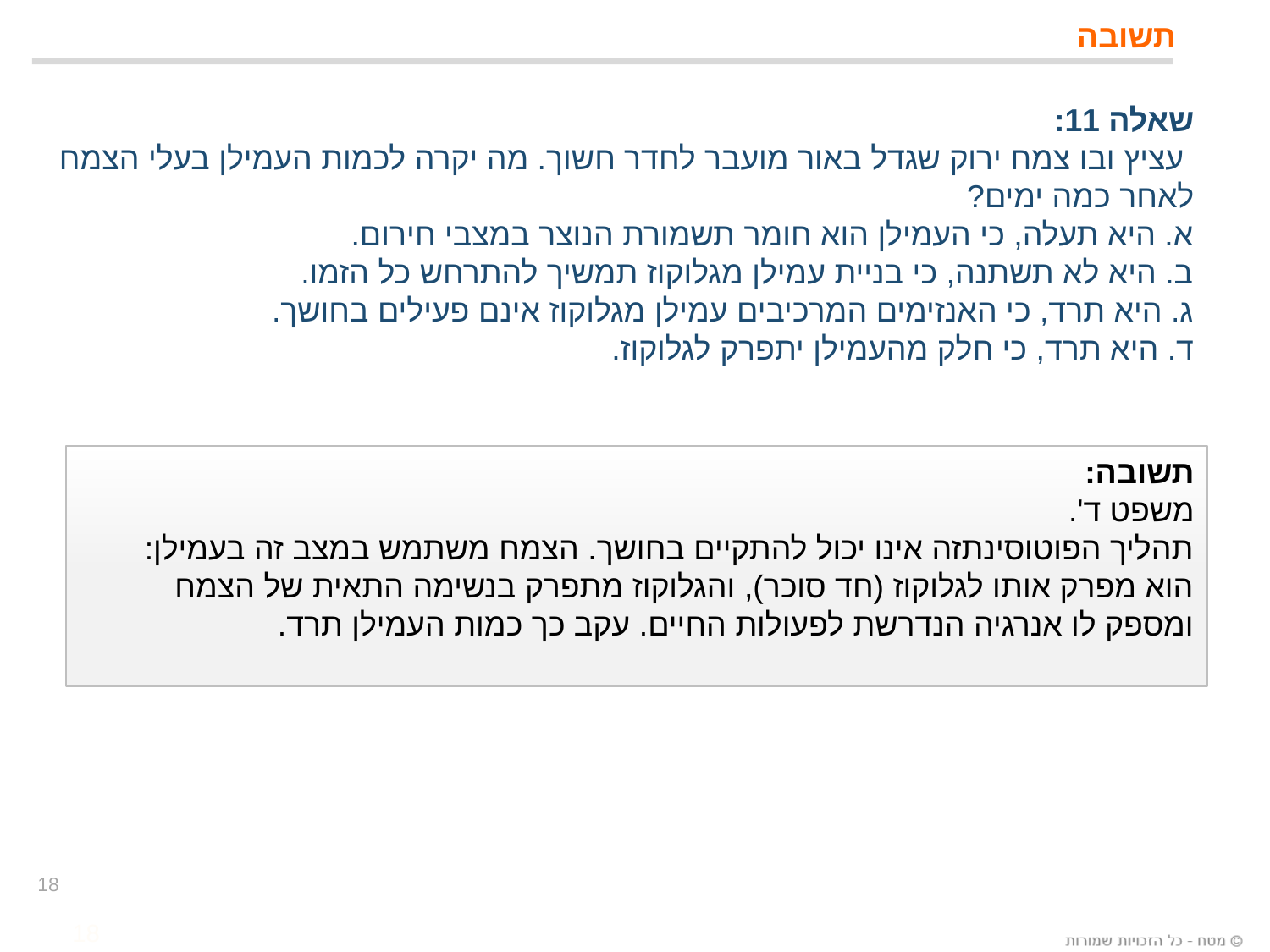

# תשובה

שאלה 11:
 עציץ ובו צמח ירוק שגדל באור מועבר לחדר חשוך. מה יקרה לכמות העמילן בעלי הצמח לאחר כמה ימים?
א. היא תעלה, כי העמילן הוא חומר תשמורת הנוצר במצבי חירום.
ב. היא לא תשתנה, כי בניית עמילן מגלוקוז תמשיך להתרחש כל הזמו.
ג. היא תרד, כי האנזימים המרכיבים עמילן מגלוקוז אינם פעילים בחושך.
ד. היא תרד, כי חלק מהעמילן יתפרק לגלוקוז.
תשובה:
משפט ד'.
תהליך הפוטוסינתזה אינו יכול להתקיים בחושך. הצמח משתמש במצב זה בעמילן:
הוא מפרק אותו לגלוקוז (חד סוכר), והגלוקוז מתפרק בנשימה התאית של הצמח ומספק לו אנרגיה הנדרשת לפעולות החיים. עקב כך כמות העמילן תרד.
18
18